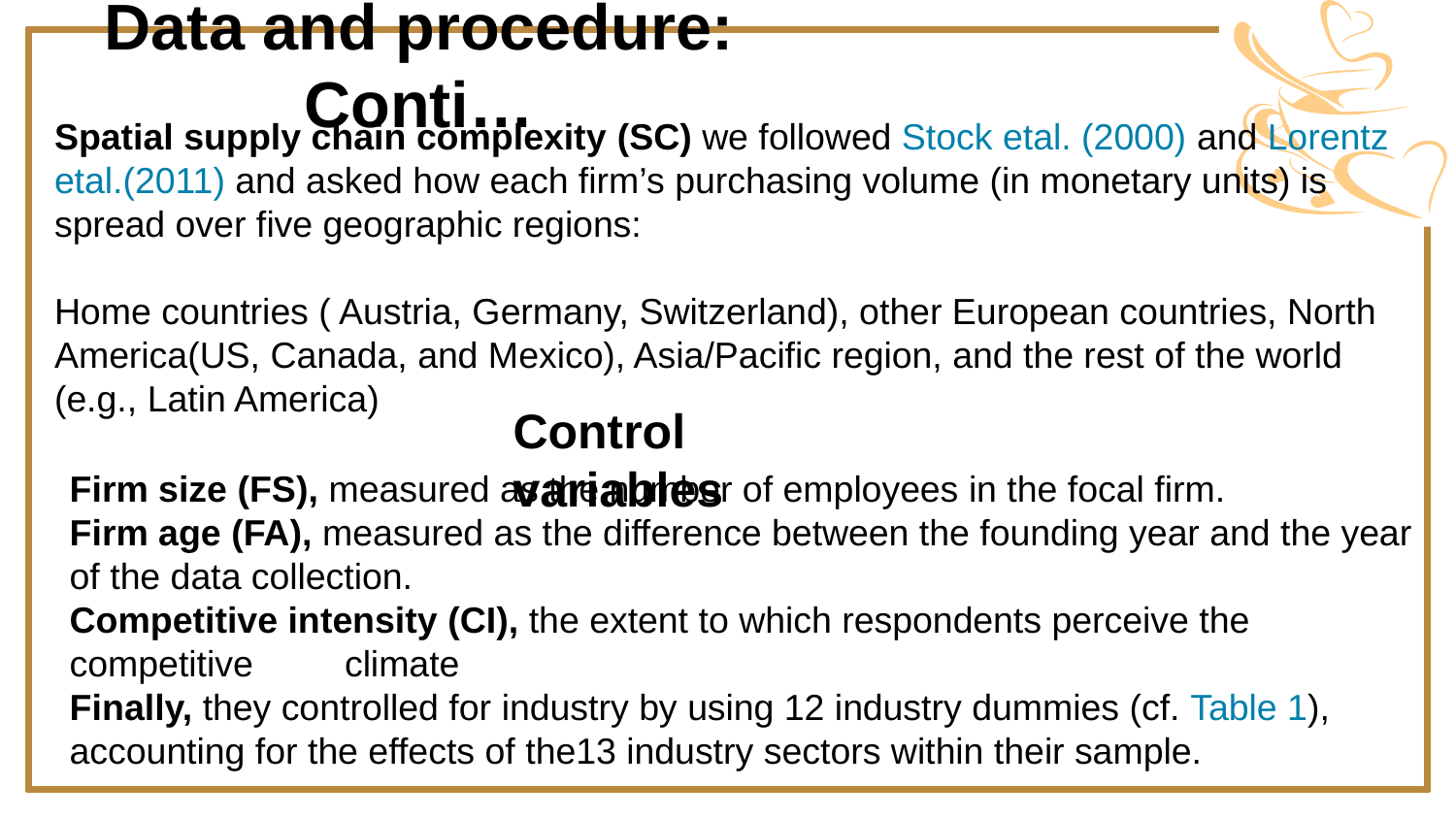

Data and procedure: Conti…
Spatial supply chain complexity (SC) we followed Stock etal. (2000) and Lorentz etal.(2011) and asked how each firm’s purchasing volume (in monetary units) is spread over five geographic regions:

Home countries ( Austria, Germany, Switzerland), other European countries, North America(US, Canada, and Mexico), Asia/Pacific region, and the rest of the world (e.g., Latin America)
Control variables
Firm size (FS), measured as the number of employees in the focal firm.
Firm age (FA), measured as the difference between the founding year and the year of the data collection.
Competitive intensity (CI), the extent to which respondents perceive the competitive         climate
Finally, they controlled for industry by using 12 industry dummies (cf. Table 1), accounting for the effects of the13 industry sectors within their sample.